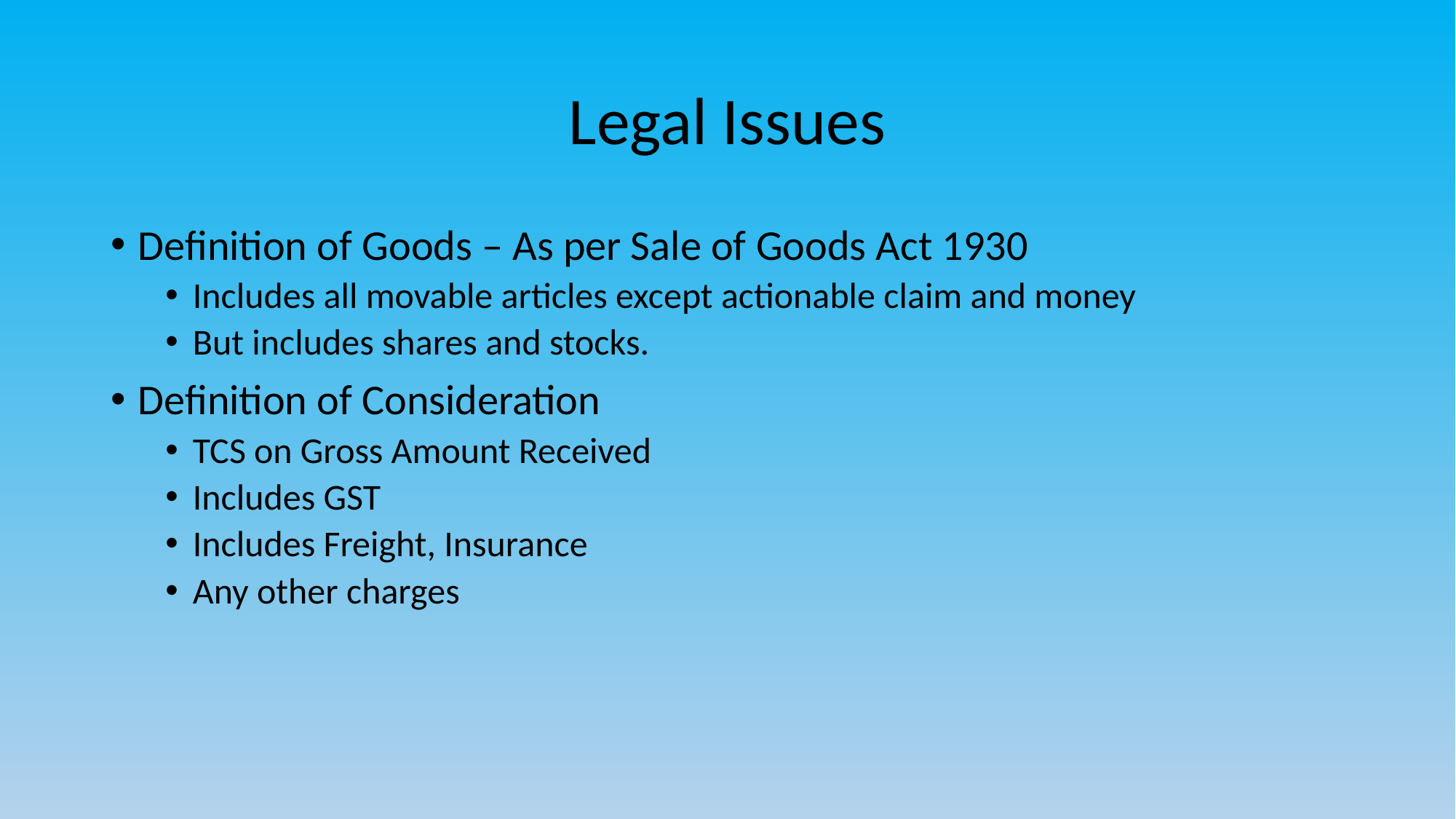

# Legal Issues
Definition of Goods – As per Sale of Goods Act 1930
Includes all movable articles except actionable claim and money
But includes shares and stocks.
Definition of Consideration
TCS on Gross Amount Received
Includes GST
Includes Freight, Insurance
Any other charges